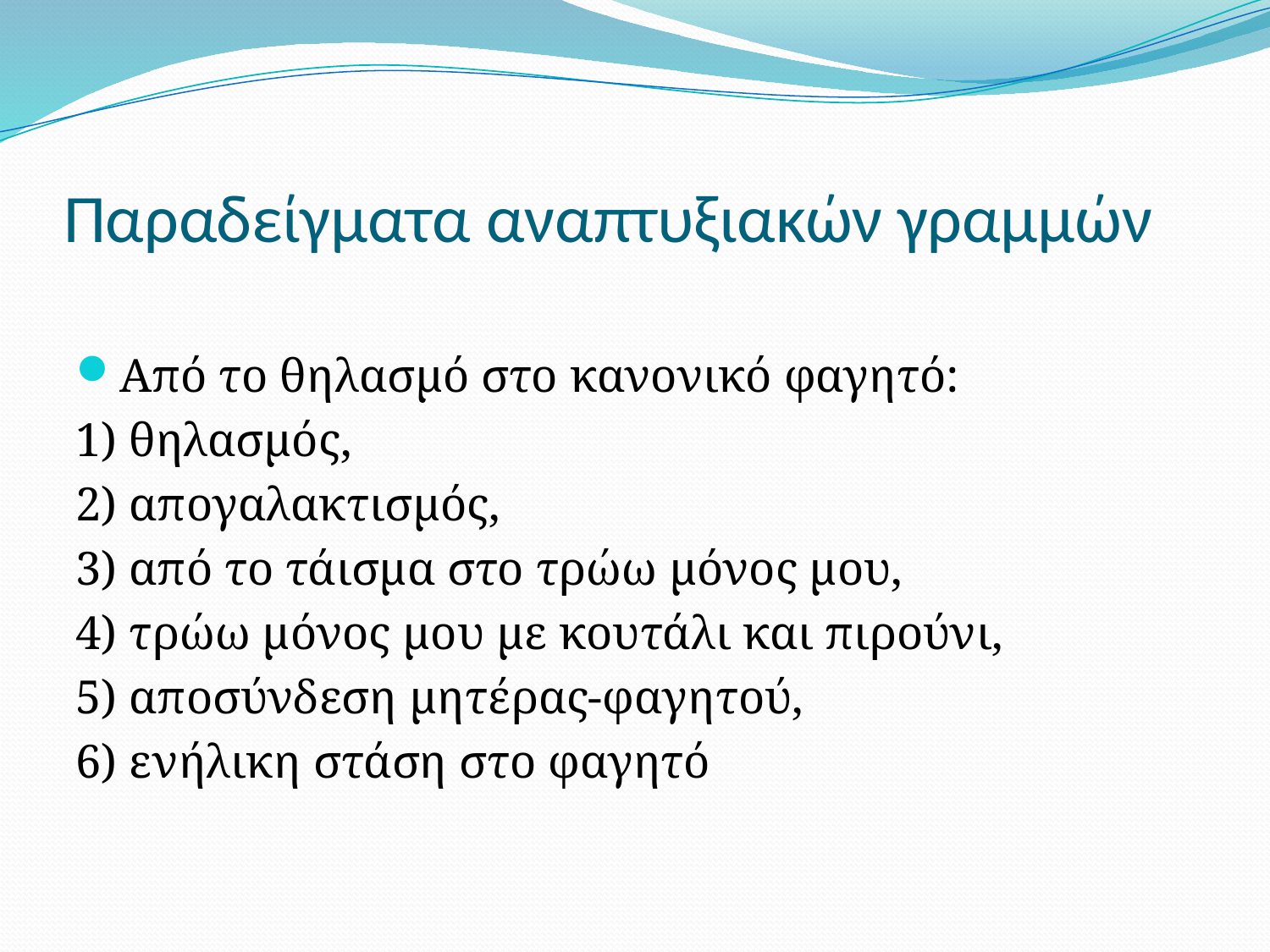

# Παραδείγματα αναπτυξιακών γραμμών

Από το θηλασμό στο κανονικό φαγητό:
1) θηλασμός,
2) απογαλακτισμός,
3) από το τάισμα στο τρώω μόνος μου,
4) τρώω μόνος μου με κουτάλι και πιρούνι,
5) αποσύνδεση μητέρας-φαγητού,
6) ενήλικη στάση στο φαγητό